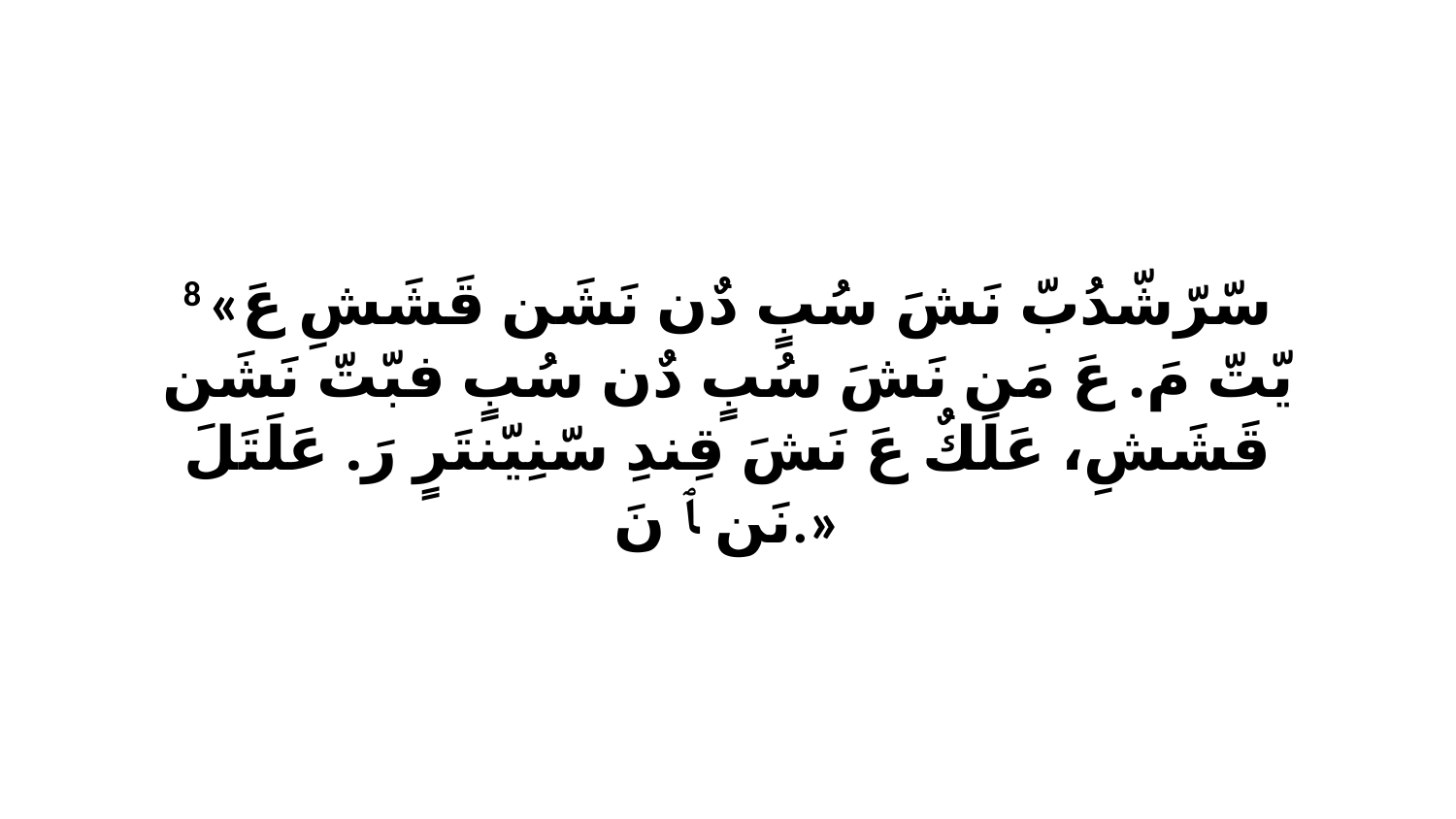

8 «سّرّشّدُبّ نَشَ سُبٍ دٌن نَشَن قَشَشِ عَ يّتّ مَ. عَ مَن نَشَ سُبٍ دٌن سُبٍ فبّتّ نَشَن قَشَشِ، عَلَكٌ عَ نَشَ قِندِ سّنِيّنتَرٍ رَ. عَلَتَلَ نَن ﭑ نَ.»